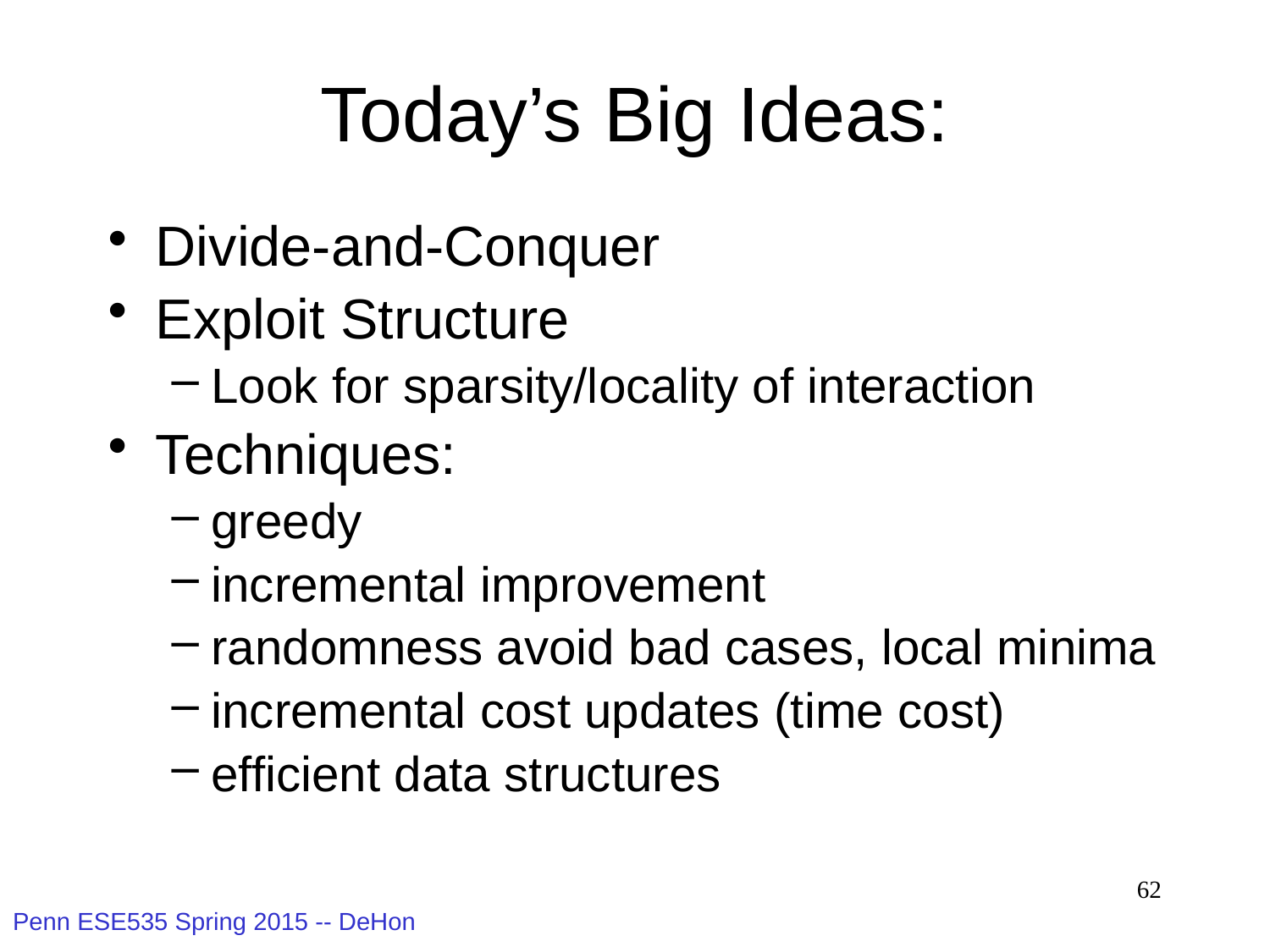

# Today’s Big Ideas:
Divide-and-Conquer
Exploit Structure
Look for sparsity/locality of interaction
Techniques:
greedy
incremental improvement
randomness avoid bad cases, local minima
incremental cost updates (time cost)
efficient data structures
62
Penn ESE535 Spring 2015 -- DeHon